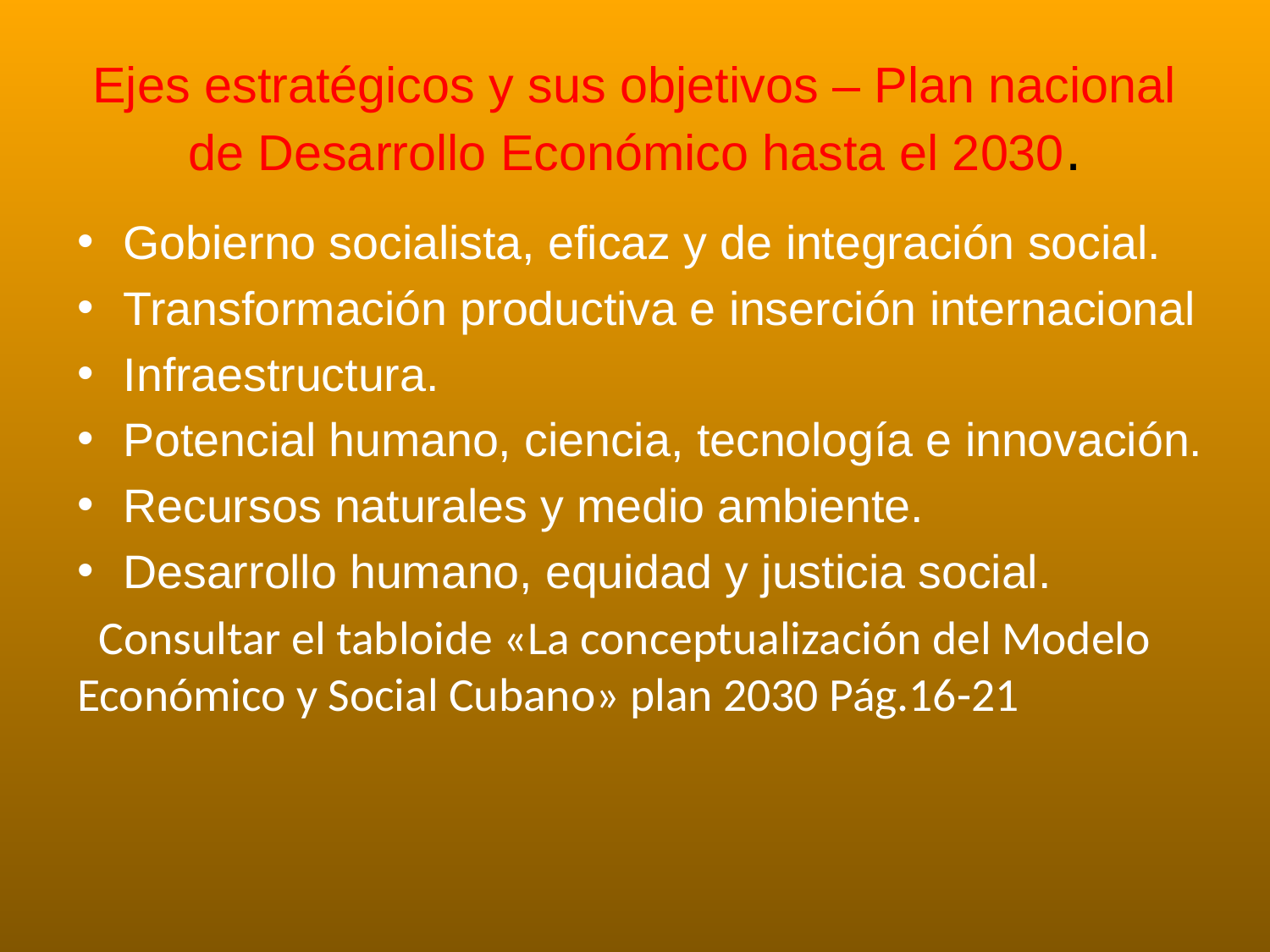

# Ejes estratégicos y sus objetivos – Plan nacional de Desarrollo Económico hasta el 2030.
Gobierno socialista, eficaz y de integración social.
Transformación productiva e inserción internacional
Infraestructura.
Potencial humano, ciencia, tecnología e innovación.
Recursos naturales y medio ambiente.
Desarrollo humano, equidad y justicia social.
  Consultar el tabloide «La conceptualización del Modelo Económico y Social Cubano» plan 2030 Pág.16-21